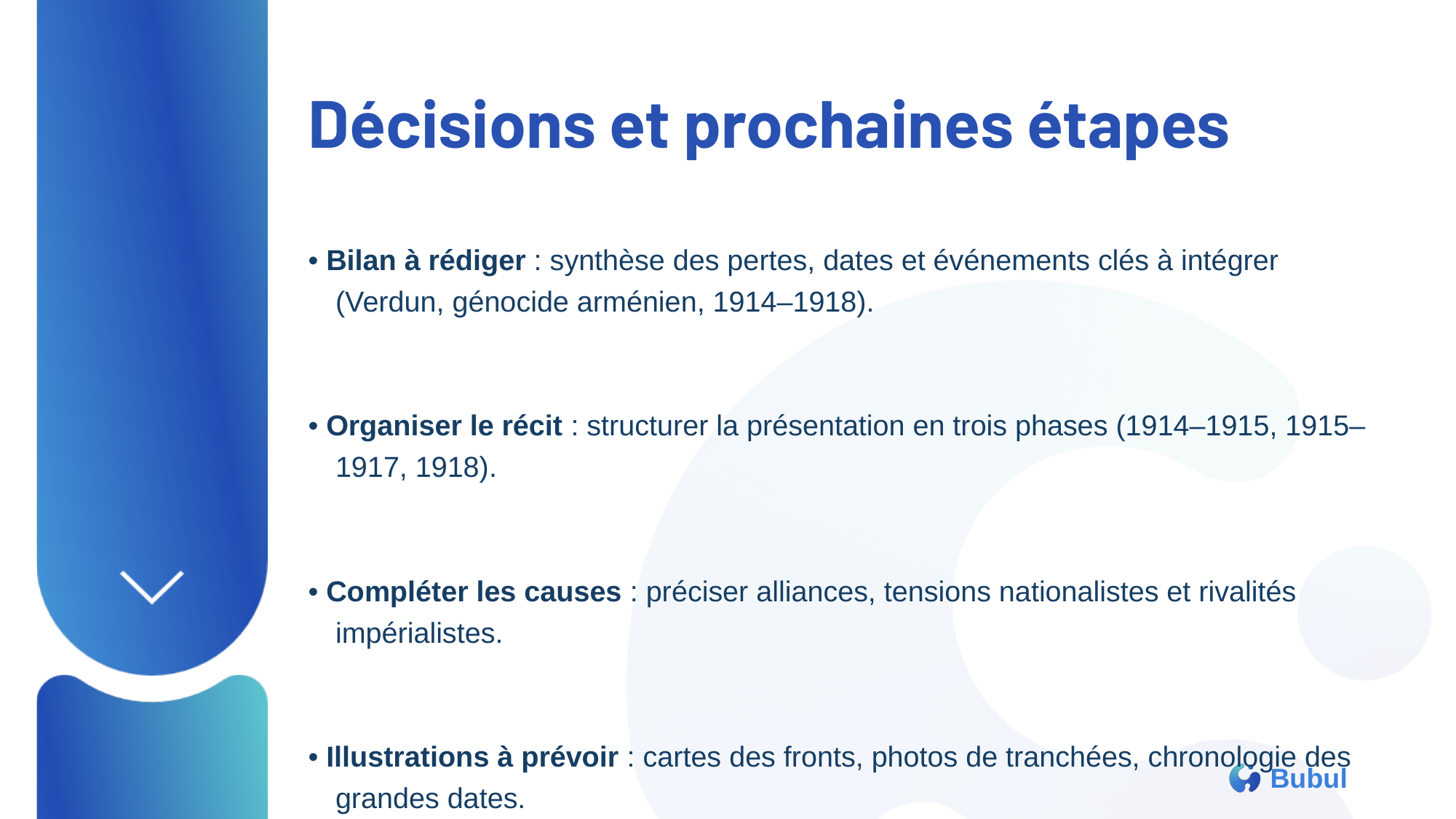

# Décisions et prochaines étapes
• Bilan à rédiger : synthèse des pertes, dates et événements clés à intégrer (Verdun, génocide arménien, 1914–1918).

• Organiser le récit : structurer la présentation en trois phases (1914–1915, 1915–1917, 1918).

• Compléter les causes : préciser alliances, tensions nationalistes et rivalités impérialistes.

• Illustrations à prévoir : cartes des fronts, photos de tranchées, chronologie des grandes dates.

• Vérifier les définitions : termes clés et repères chronologiques pour l'annexe.